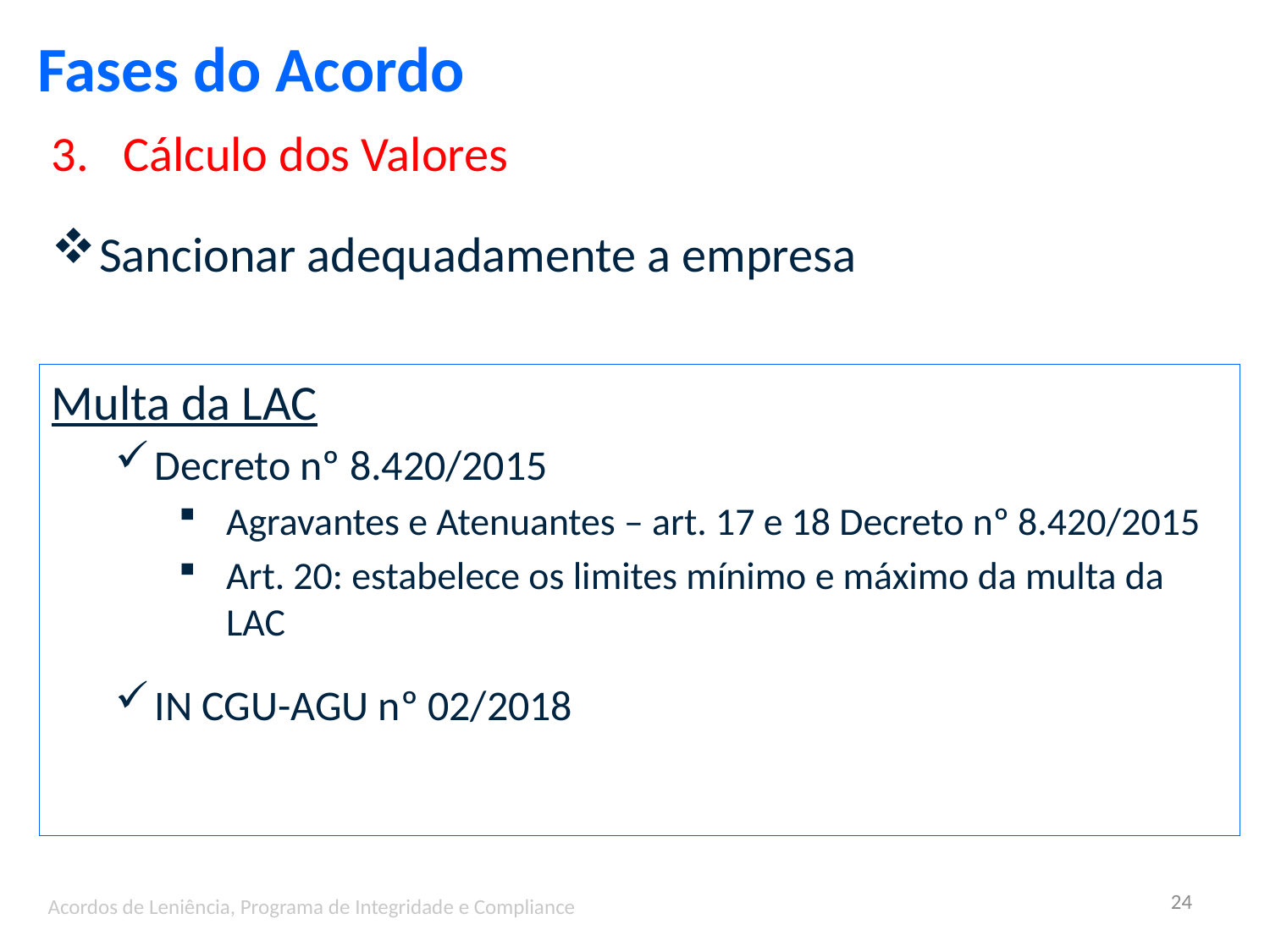

Fases do Acordo
Cálculo dos Valores
Sancionar adequadamente a empresa
Multa da LAC
Decreto nº 8.420/2015
Agravantes e Atenuantes – art. 17 e 18 Decreto nº 8.420/2015
Art. 20: estabelece os limites mínimo e máximo da multa da LAC

IN CGU-AGU nº 02/2018
24
Acordos de Leniência, Programa de Integridade e Compliance